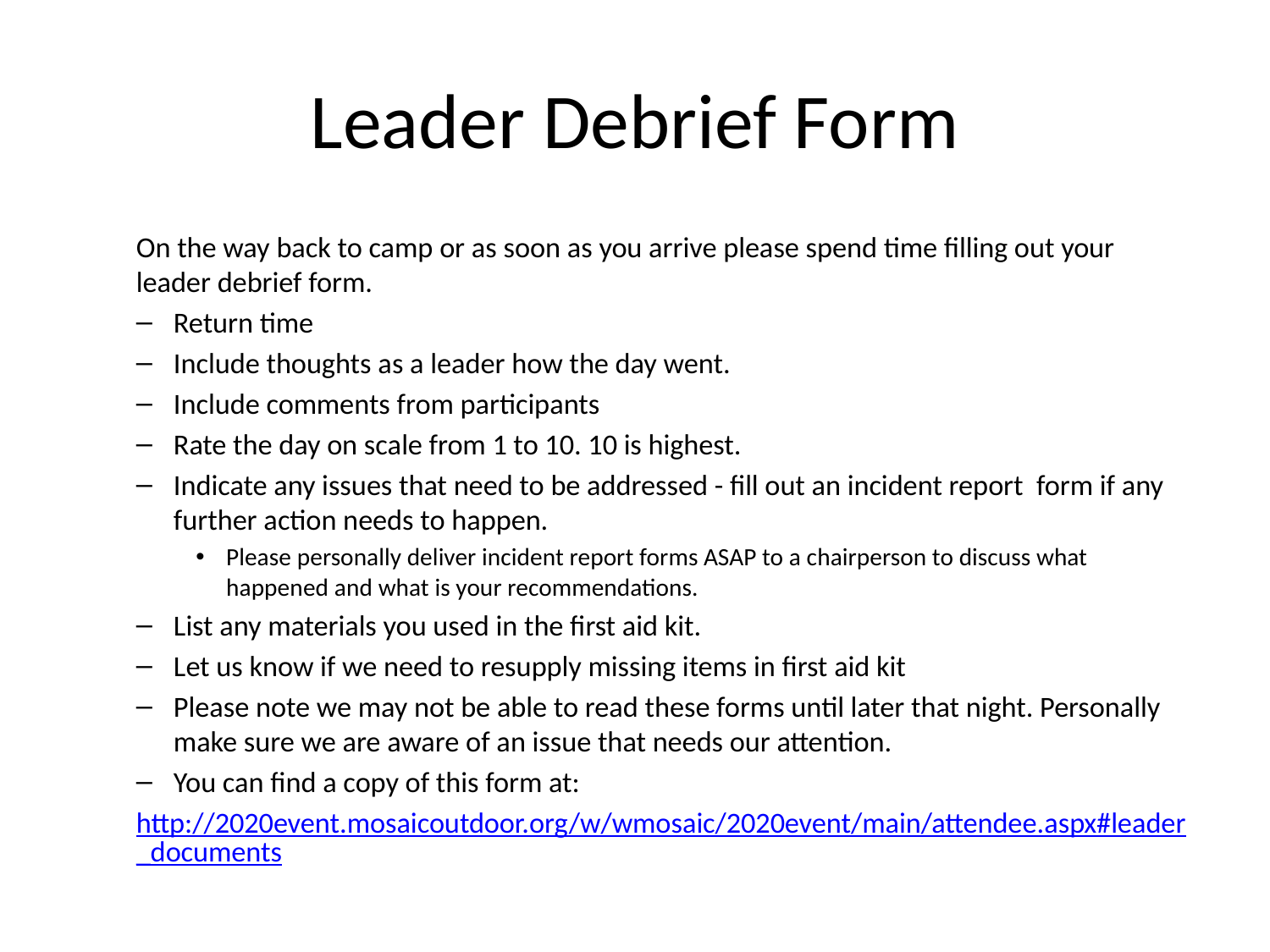

# Leader Debrief Form
On the way back to camp or as soon as you arrive please spend time filling out your leader debrief form.
Return time
Include thoughts as a leader how the day went.
Include comments from participants
Rate the day on scale from 1 to 10. 10 is highest.
Indicate any issues that need to be addressed - fill out an incident report  form if any further action needs to happen.
Please personally deliver incident report forms ASAP to a chairperson to discuss what happened and what is your recommendations.
List any materials you used in the first aid kit.
Let us know if we need to resupply missing items in first aid kit
Please note we may not be able to read these forms until later that night. Personally make sure we are aware of an issue that needs our attention.
You can find a copy of this form at:
http://2020event.mosaicoutdoor.org/w/wmosaic/2020event/main/attendee.aspx#leader_documents